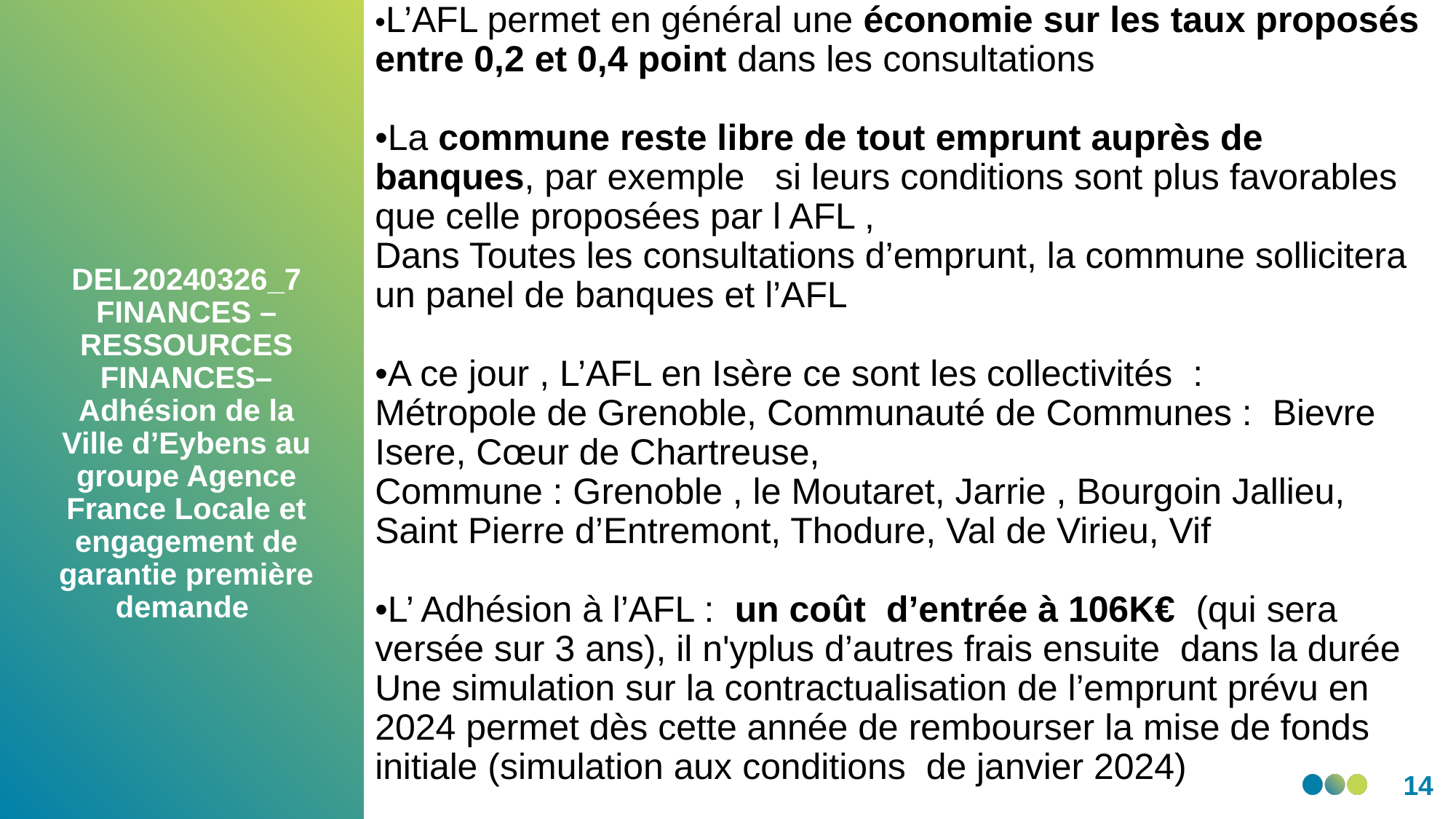

•L’AFL permet en général une économie sur les taux proposés entre 0,2 et 0,4 point dans les consultations

•La commune reste libre de tout emprunt auprès de banques, par exemple   si leurs conditions sont plus favorables que celle proposées par l AFL ,
Dans Toutes les consultations d’emprunt, la commune sollicitera un panel de banques et l’AFL

•A ce jour , L’AFL en Isère ce sont les collectivités  :
Métropole de Grenoble, Communauté de Communes :  Bievre Isere, Cœur de Chartreuse,
Commune : Grenoble , le Moutaret, Jarrie , Bourgoin Jallieu, Saint Pierre d’Entremont, Thodure, Val de Virieu, Vif

•L’ Adhésion à l’AFL :  un coût  d’entrée à 106K€  (qui sera versée sur 3 ans), il n'yplus d’autres frais ensuite  dans la durée
Une simulation sur la contractualisation de l’emprunt prévu en 2024 permet dès cette année de rembourser la mise de fonds initiale (simulation aux conditions  de janvier 2024)

DEL20240326_7 FINANCES – RESSOURCES FINANCES– Adhésion de la Ville d’Eybens au groupe Agence France Locale et engagement de garantie première demande